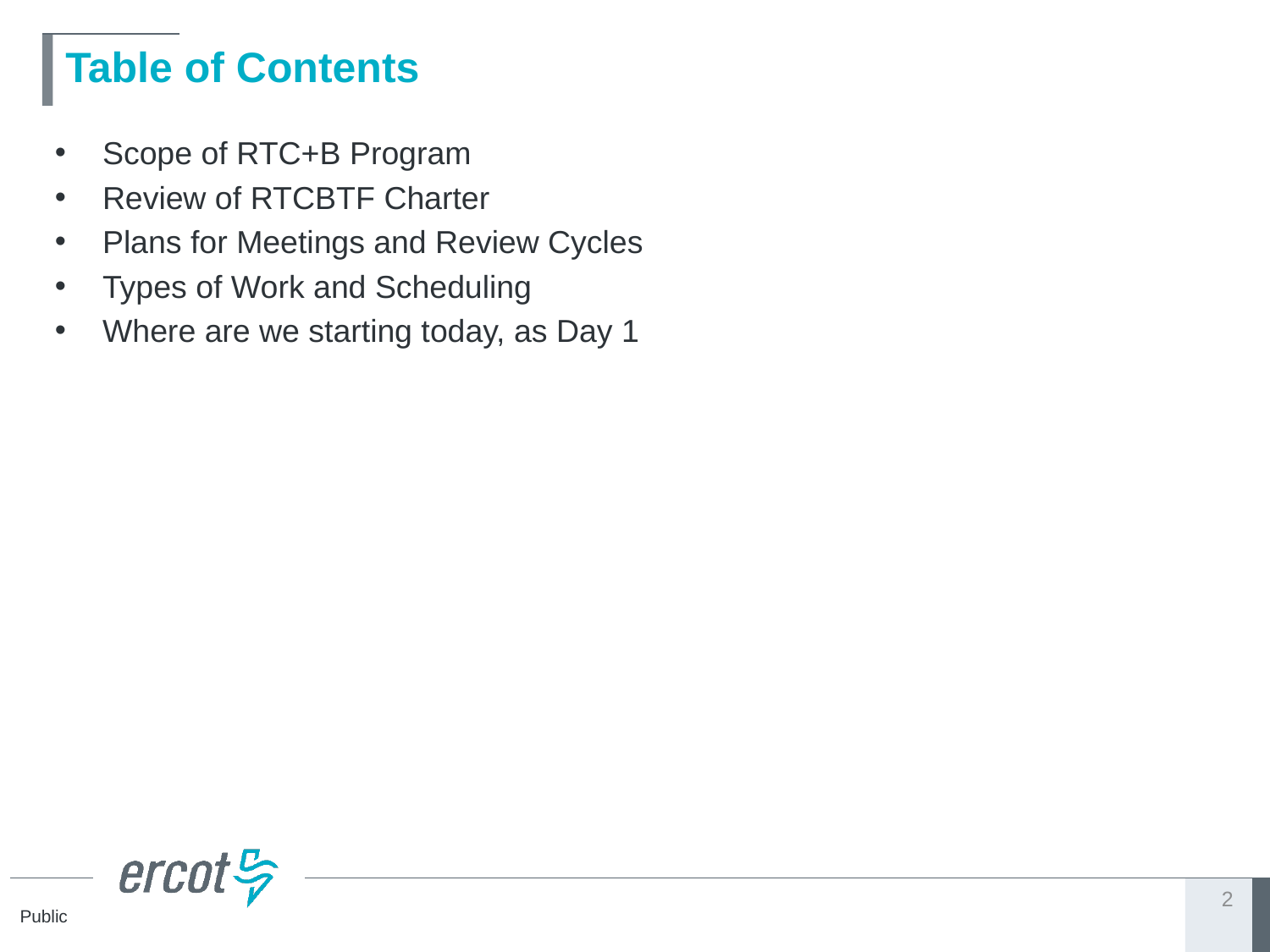

# Table of Contents
Scope of RTC+B Program
Review of RTCBTF Charter
Plans for Meetings and Review Cycles
Types of Work and Scheduling
Where are we starting today, as Day 1